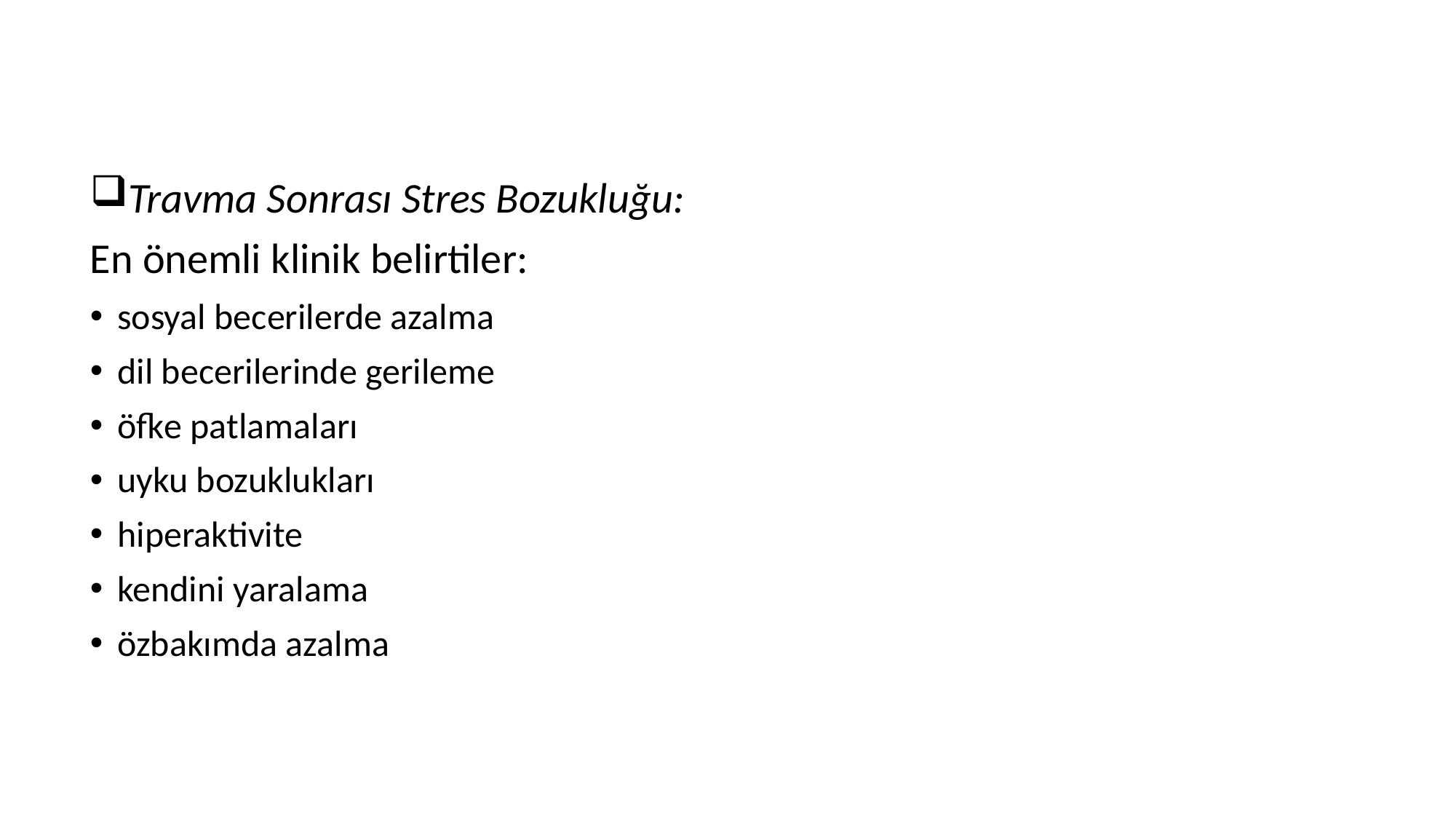

Travma Sonrası Stres Bozukluğu:
En önemli klinik belirtiler:
sosyal becerilerde azalma
dil becerilerinde gerileme
öfke patlamaları
uyku bozuklukları
hiperaktivite
kendini yaralama
özbakımda azalma